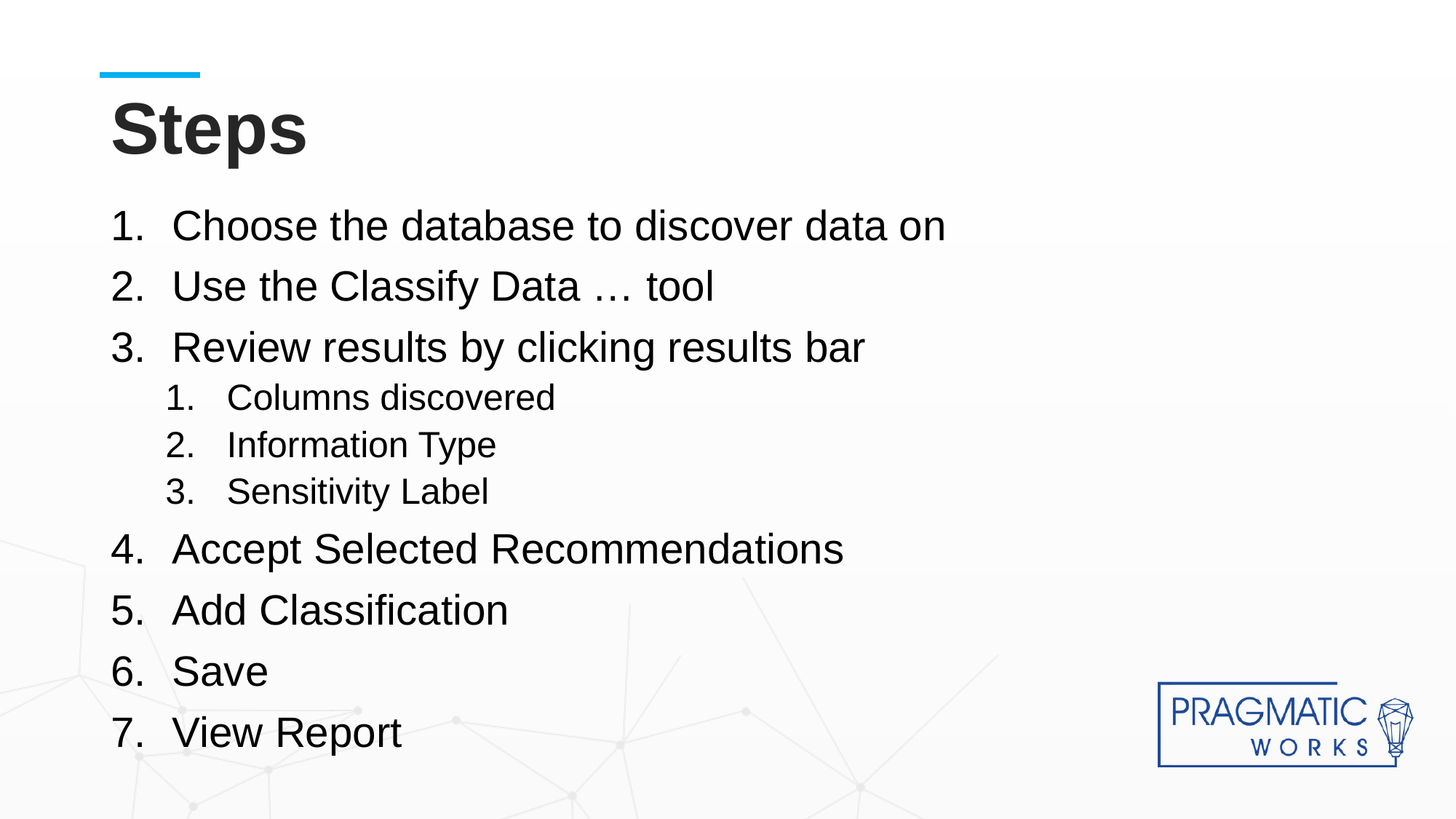

# Steps
Choose the database to discover data on
Use the Classify Data … tool
Review results by clicking results bar
Columns discovered
Information Type
Sensitivity Label
Accept Selected Recommendations
Add Classification
Save
View Report